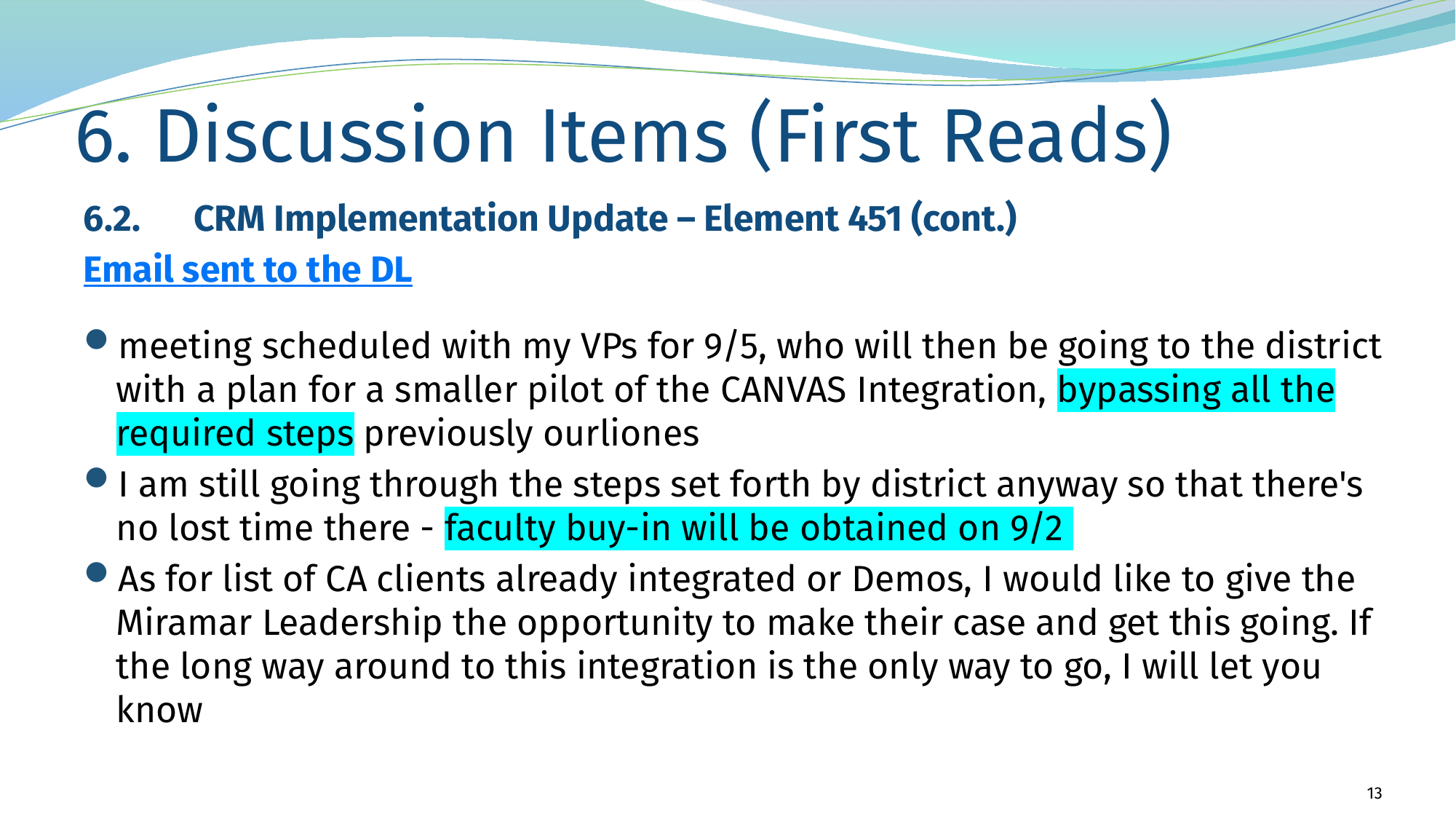

6. Discussion Items (First Reads)
6.2.	CRM Implementation Update – Element 451 (cont.)
Email sent to the DL

meeting scheduled with my VPs for 9/5, who will then be going to the district with a plan for a smaller pilot of the CANVAS Integration, bypassing all the required steps previously ourliones
I am still going through the steps set forth by district anyway so that there's no lost time there - faculty buy-in will be obtained on 9/2
As for list of CA clients already integrated or Demos, I would like to give the Miramar Leadership the opportunity to make their case and get this going. If the long way around to this integration is the only way to go, I will let you know

13